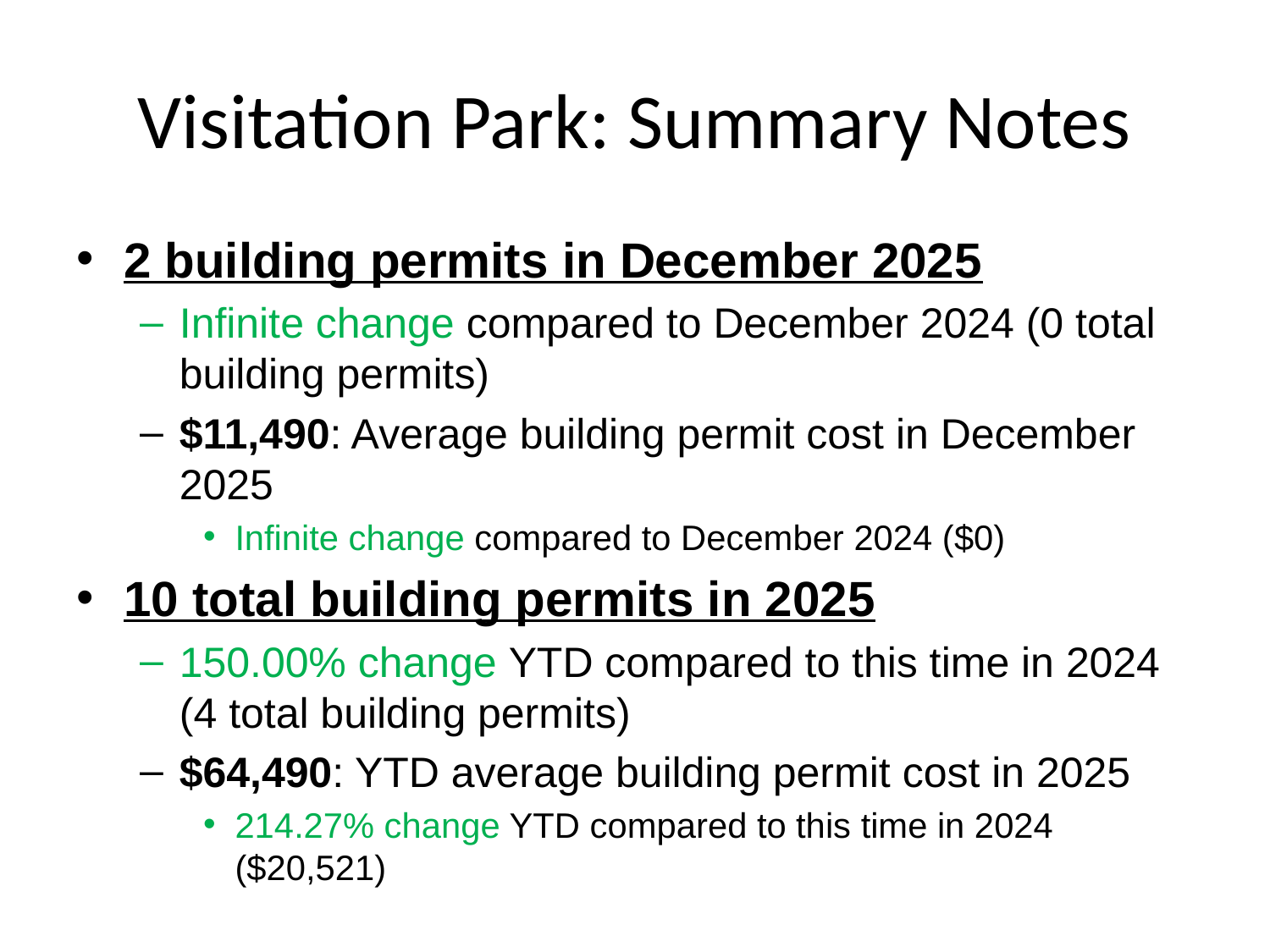

# Visitation Park: Summary Notes
2 building permits in December 2025
Infinite change compared to December 2024 (0 total building permits)
$11,490: Average building permit cost in December 2025
Infinite change compared to December 2024 ($0)
10 total building permits in 2025
150.00% change YTD compared to this time in 2024 (4 total building permits)
$64,490: YTD average building permit cost in 2025
214.27% change YTD compared to this time in 2024 ($20,521)